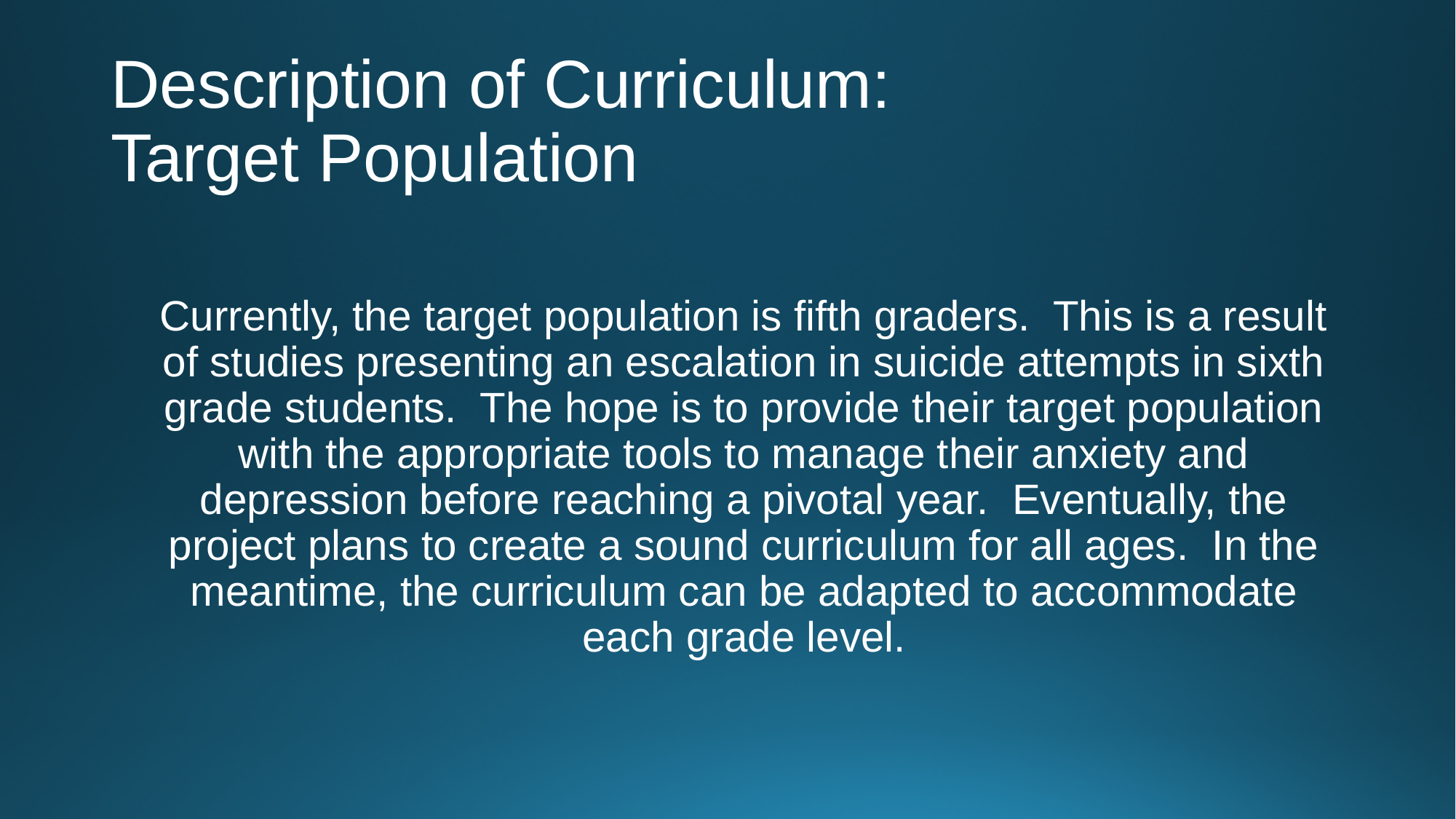

# Description of Curriculum: Target Population
Currently, the target population is fifth graders.  This is a result of studies presenting an escalation in suicide attempts in sixth grade students.  The hope is to provide their target population with the appropriate tools to manage their anxiety and depression before reaching a pivotal year.  Eventually, the project plans to create a sound curriculum for all ages.  In the meantime, the curriculum can be adapted to accommodate each grade level.